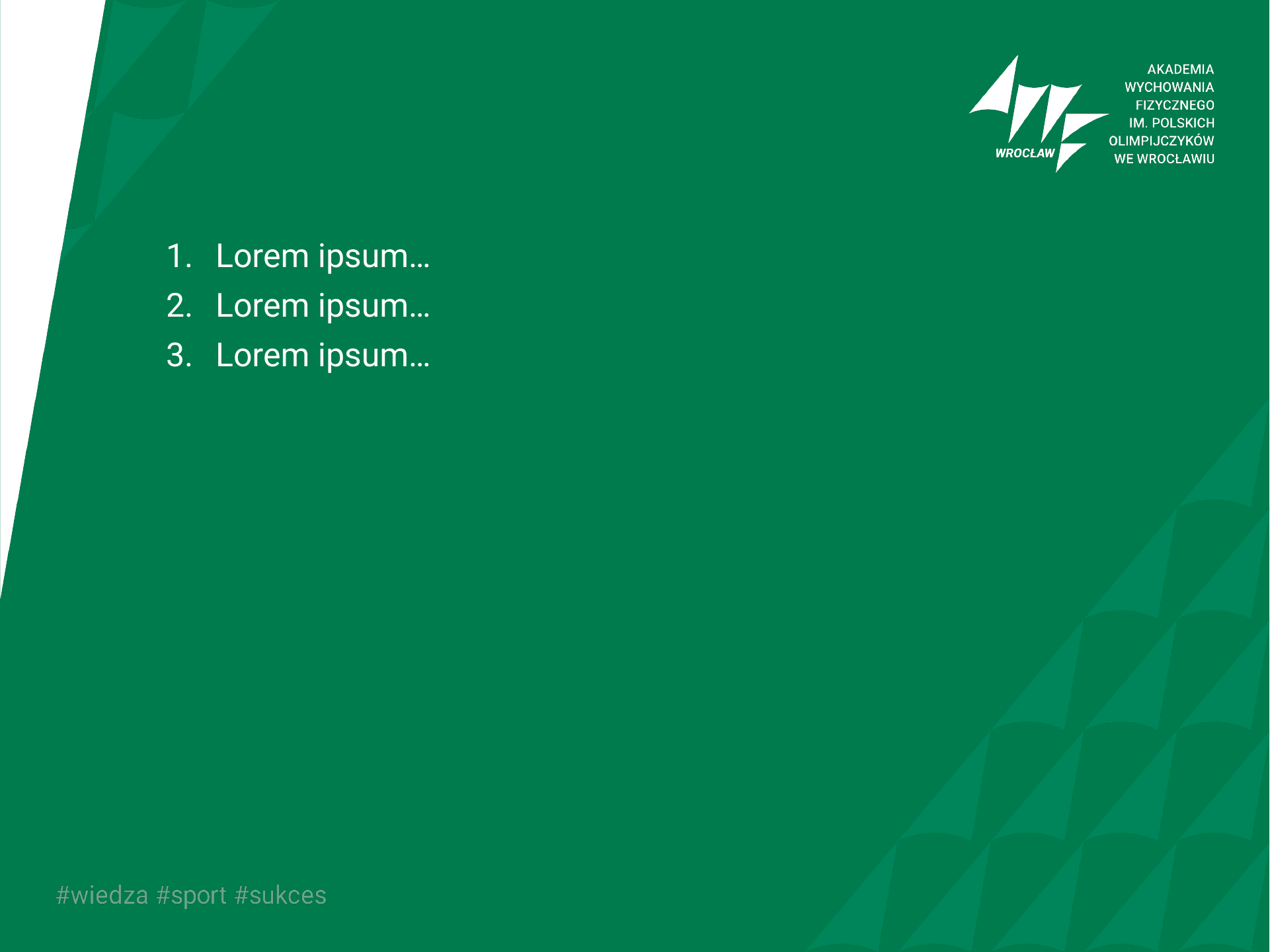

#
Lorem ipsum…
Lorem ipsum…
Lorem ipsum…